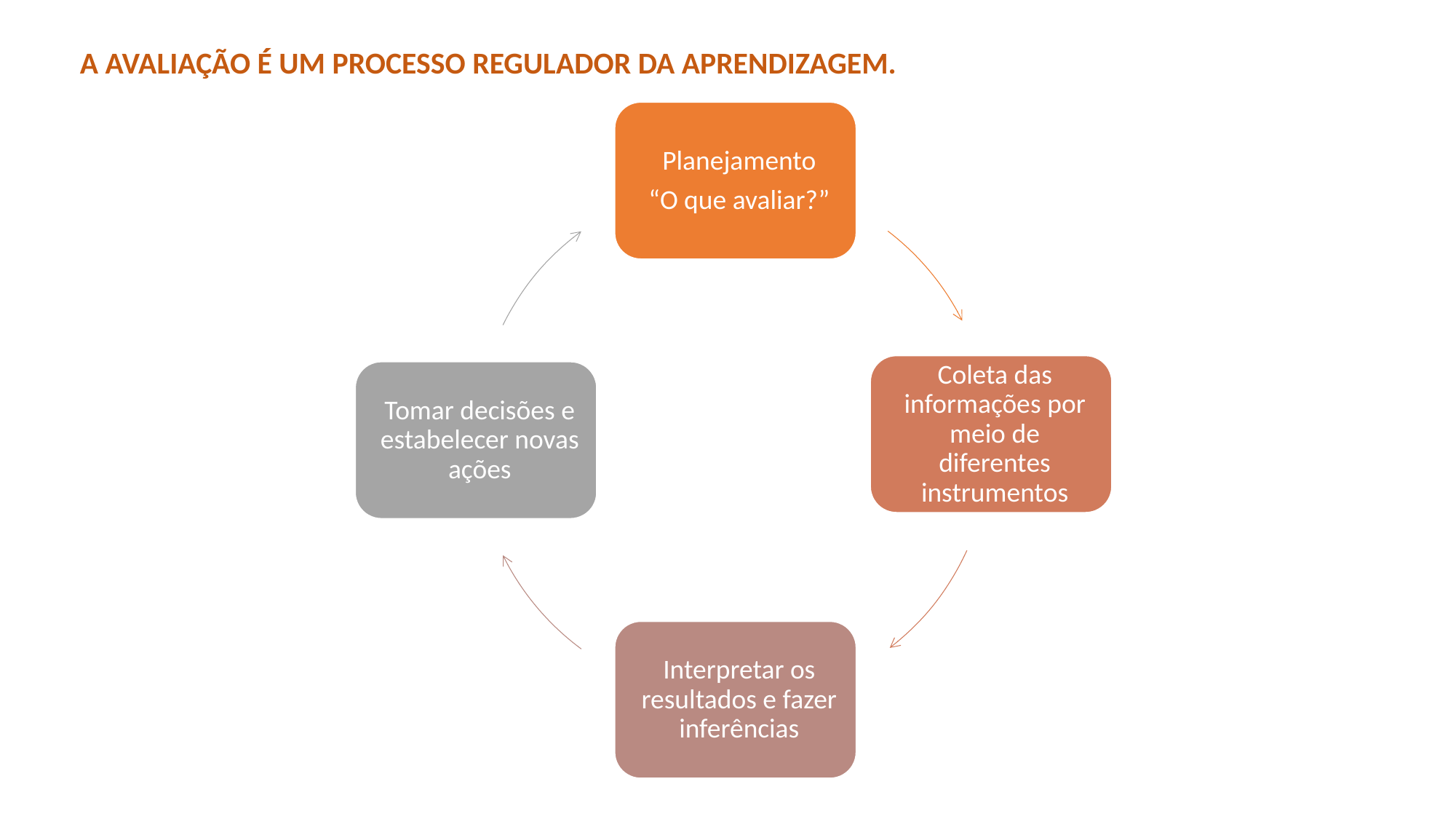

A AVALIAÇÃO É UM PROCESSO REGULADOR DA APRENDIZAGEM.
Planejamento
“O que avaliar?”
Coleta das informações por meio de diferentes instrumentos
Interpretar os resultados e fazer inferências
Tomar decisões e estabelecer novas ações